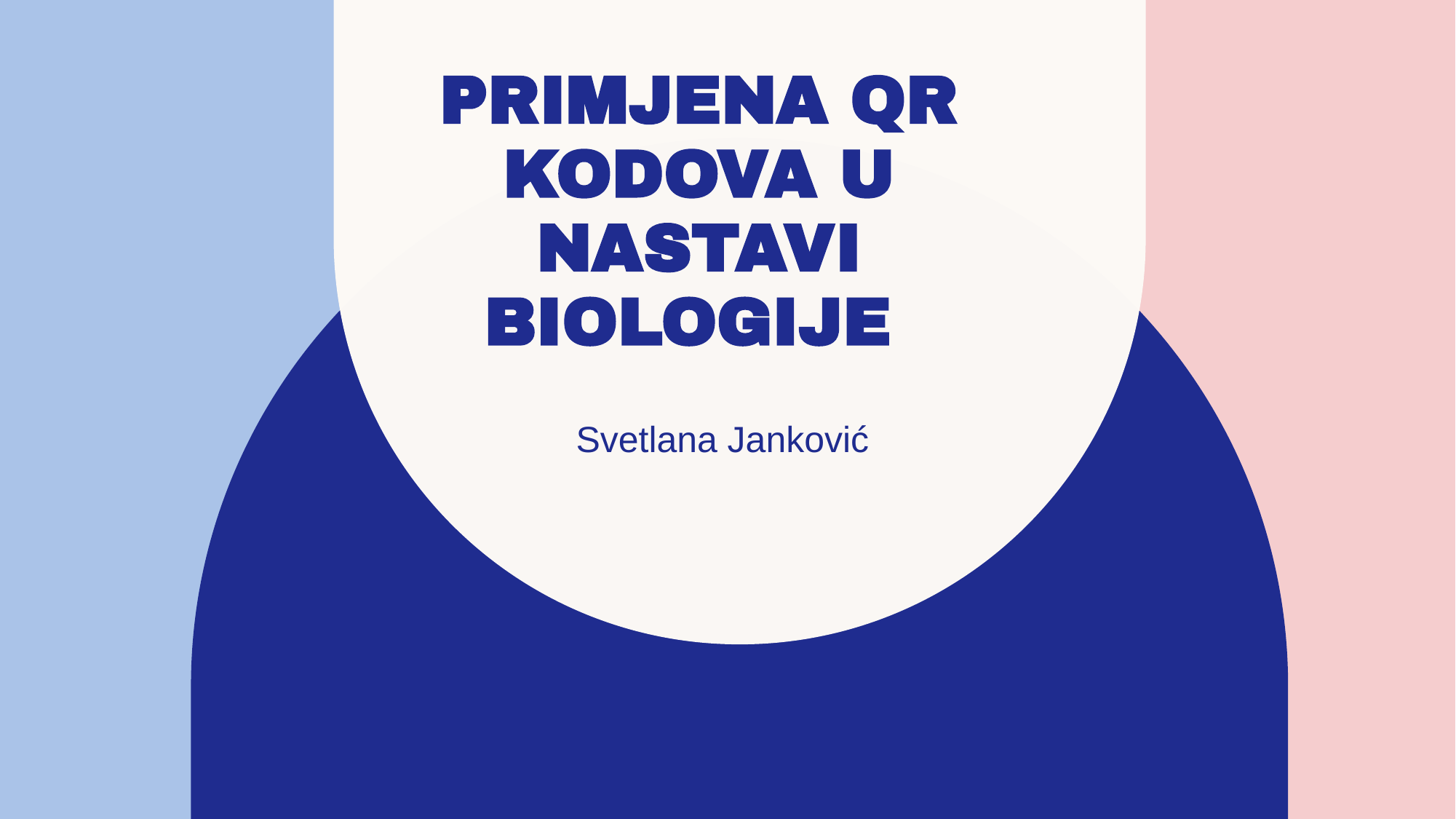

# Primjena QR kodova u nastavi biologije
Svetlana Janković ​